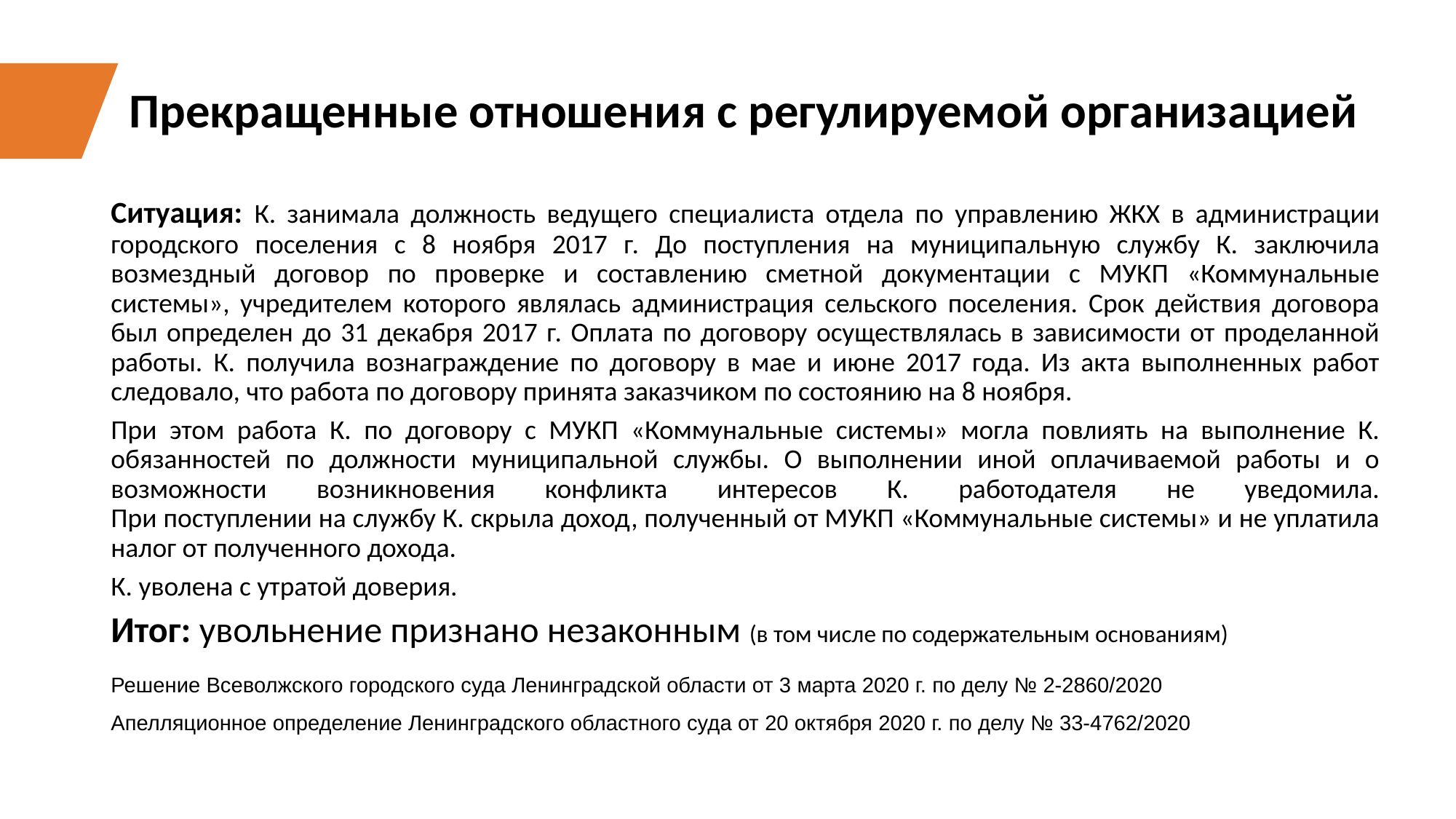

Прекращенные отношения с регулируемой организацией

Ситуация: К. занимала должность ведущего специалиста отдела по управлению ЖКХ в администрации городского поселения с 8 ноября 2017 г. До поступления на муниципальную службу К. заключила возмездный договор по проверке и составлению сметной документации с МУКП «Коммунальные системы», учредителем которого являлась администрация сельского поселения. Срок действия договора был определен до 31 декабря 2017 г. Оплата по договору осуществлялась в зависимости от проделанной работы. К. получила вознаграждение по договору в мае и июне 2017 года. Из акта выполненных работ следовало, что работа по договору принята заказчиком по состоянию на 8 ноября.
При этом работа К. по договору с МУКП «Коммунальные системы» могла повлиять на выполнение К. обязанностей по должности муниципальной службы. О выполнении иной оплачиваемой работы и о возможности возникновения конфликта интересов К. работодателя не уведомила.
При поступлении на службу К. скрыла доход, полученный от МУКП «Коммунальные системы» и не уплатила налог от полученного дохода.
К. уволена с утратой доверия.
Итог: увольнение признано незаконным (в том числе по содержательным основаниям)
Решение Всеволжского городского суда Ленинградской области от 3 марта 2020 г. по делу № 2-2860/2020
Апелляционное определение Ленинградского областного суда от 20 октября 2020 г. по делу № 33-4762/2020